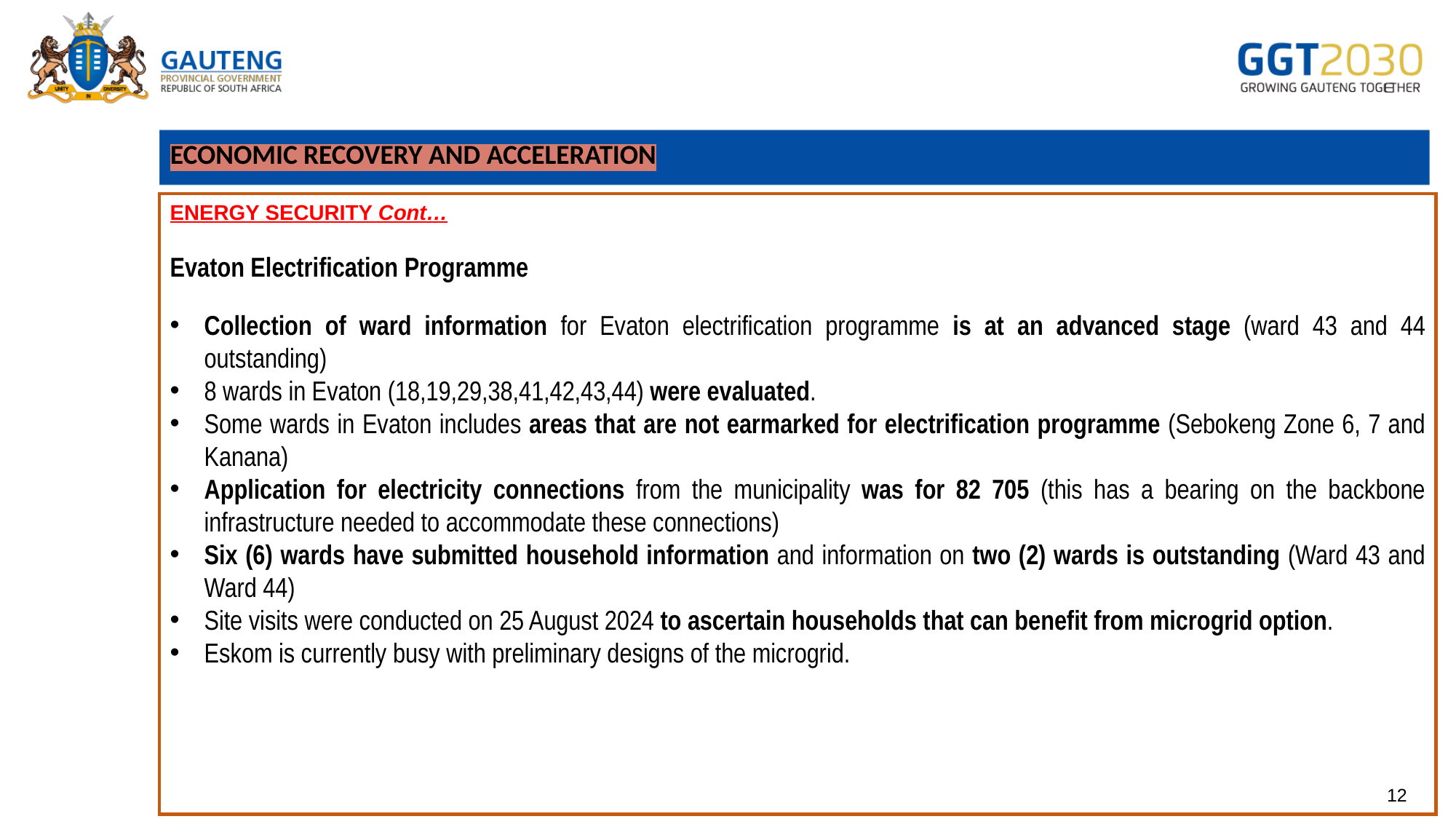

# Economic recovery and acceleration
ENERGY SECURITY Cont…

Evaton Electrification Programme

Collection of ward information for Evaton electrification programme is at an advanced stage (ward 43 and 44 outstanding)
8 wards in Evaton (18,19,29,38,41,42,43,44) were evaluated.
Some wards in Evaton includes areas that are not earmarked for electrification programme (Sebokeng Zone 6, 7 and Kanana)
Application for electricity connections from the municipality was for 82 705 (this has a bearing on the backbone infrastructure needed to accommodate these connections)
Six (6) wards have submitted household information and information on two (2) wards is outstanding (Ward 43 and Ward 44)
Site visits were conducted on 25 August 2024 to ascertain households that can benefit from microgrid option.
Eskom is currently busy with preliminary designs of the microgrid.

12
12